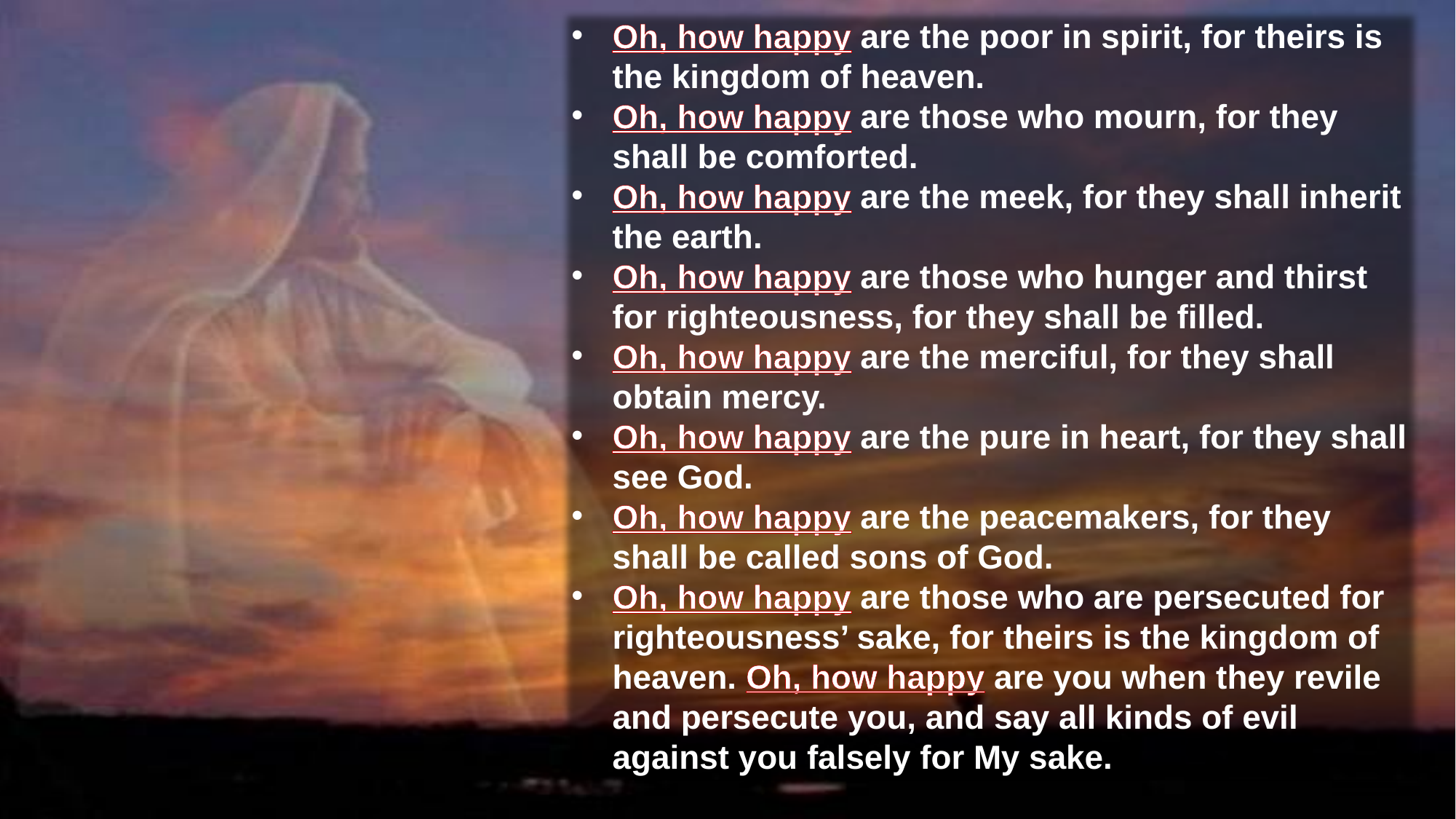

Oh, how happy are the poor in spirit, for theirs is the kingdom of heaven.
Oh, how happy are those who mourn, for they shall be comforted.
Oh, how happy are the meek, for they shall inherit the earth.
Oh, how happy are those who hunger and thirst for righteousness, for they shall be filled.
Oh, how happy are the merciful, for they shall obtain mercy.
Oh, how happy are the pure in heart, for they shall see God.
Oh, how happy are the peacemakers, for they shall be called sons of God.
Oh, how happy are those who are persecuted for righteousness’ sake, for theirs is the kingdom of heaven. Oh, how happy are you when they revile and persecute you, and say all kinds of evil against you falsely for My sake.